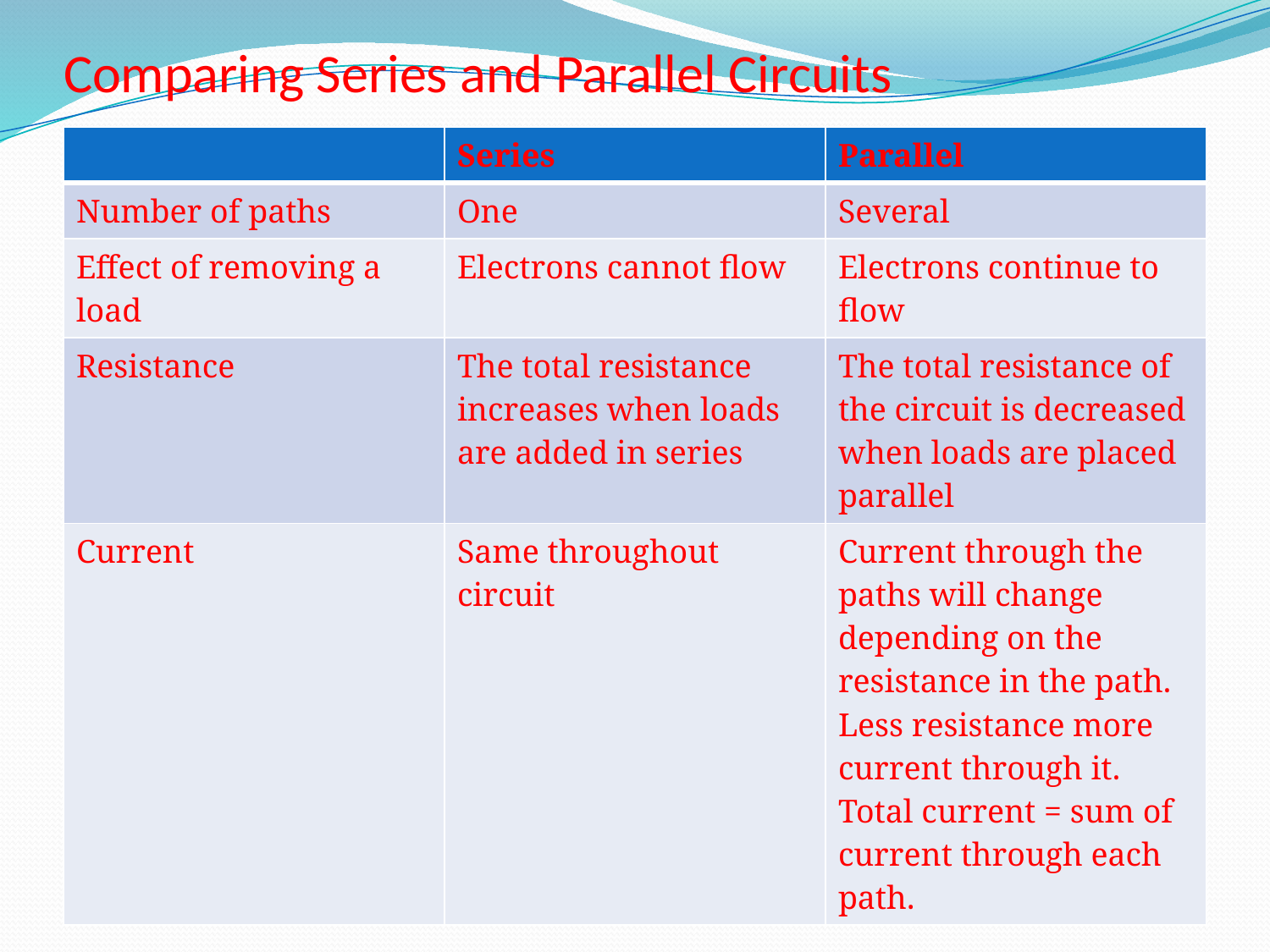

# Comparing Series and Parallel Circuits
|  | Series | Parallel |
| --- | --- | --- |
| Number of paths | One | Several |
| Effect of removing a load | Electrons cannot flow | Electrons continue to flow |
| Resistance | The total resistance increases when loads are added in series | The total resistance of the circuit is decreased when loads are placed parallel |
| Current | Same throughout circuit | Current through the paths will change depending on the resistance in the path. Less resistance more current through it. Total current = sum of current through each path. |